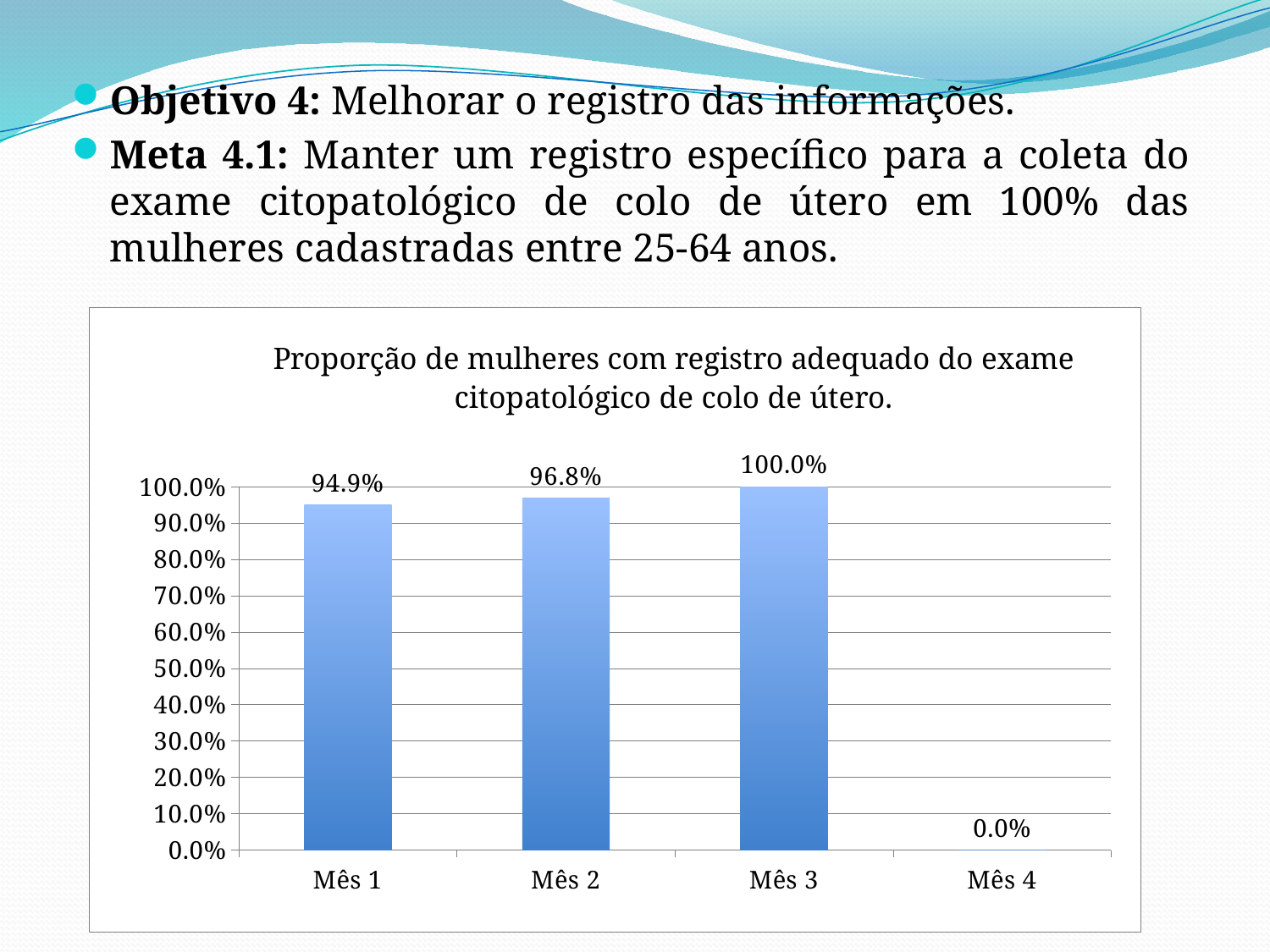

Objetivo 4: Melhorar o registro das informações.
Meta 4.1: Manter um registro específico para a coleta do exame citopatológico de colo de útero em 100% das mulheres cadastradas entre 25-64 anos.

### Chart: Proporção de mulheres com registro adequado do exame citopatológico de colo de útero.

| Category | Proporção de mulheres com registro adequado do exame citopatológico de colo de útero. |
|---|---|
| Mês 1 | 0.9491525423728816 |
| Mês 2 | 0.9682539682539683 |
| Mês 3 | 1.0 |
| Mês 4 | 0.0 |